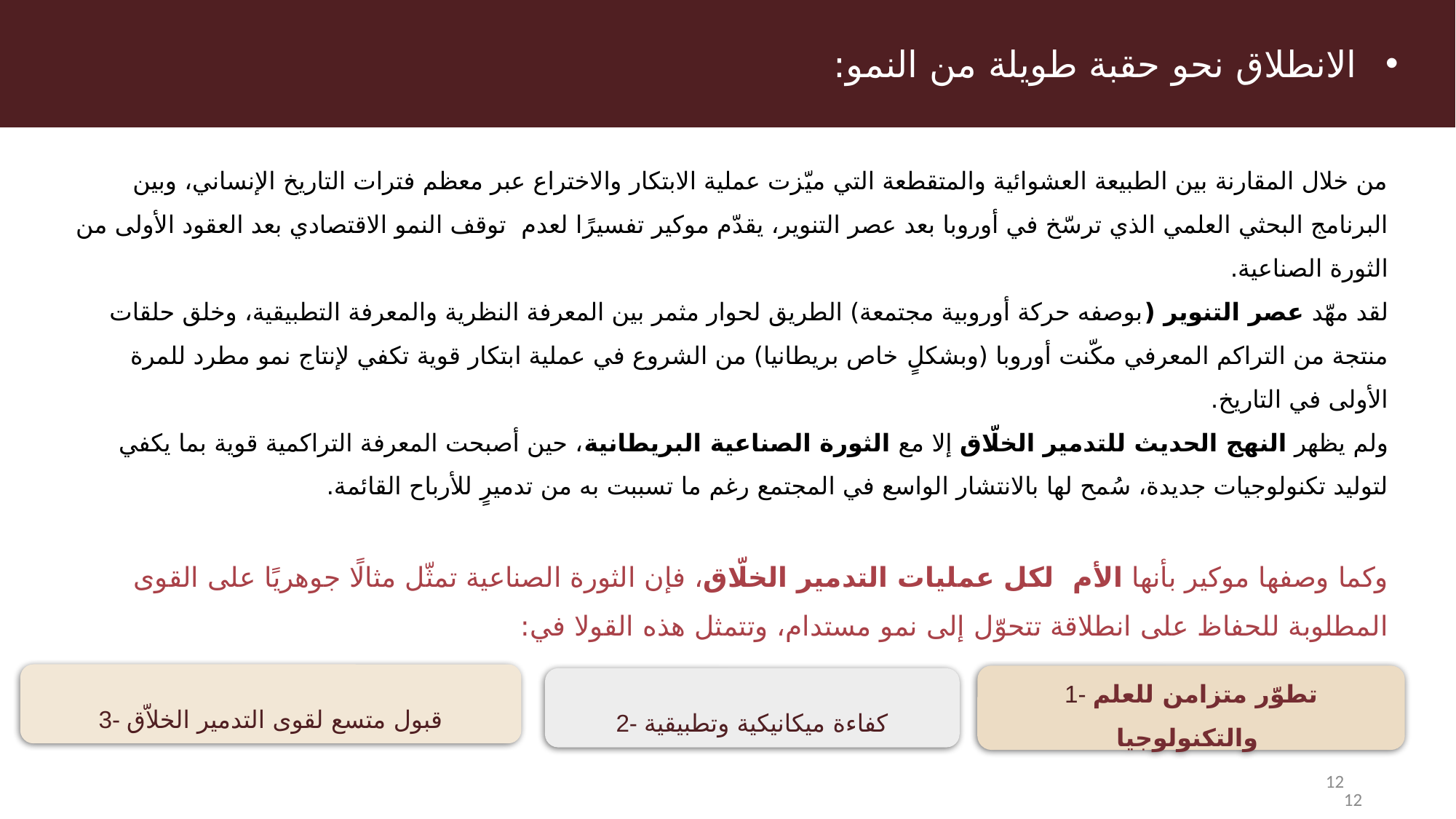

الانطلاق نحو حقبة طويلة من النمو:
من خلال المقارنة بين الطبيعة العشوائية والمتقطعة التي ميّزت عملية الابتكار والاختراع عبر معظم فترات التاريخ الإنساني، وبين البرنامج البحثي العلمي الذي ترسّخ في أوروبا بعد عصر التنوير، يقدّم موكير تفسيرًا لعدم  توقف النمو الاقتصادي بعد العقود الأولى من الثورة الصناعية.
لقد مهّد عصر التنوير (بوصفه حركة أوروبية مجتمعة) الطريق لحوار مثمر بين المعرفة النظرية والمعرفة التطبيقية، وخلق حلقات منتجة من التراكم المعرفي مكّنت أوروبا (وبشكلٍ خاص بريطانيا) من الشروع في عملية ابتكار قوية تكفي لإنتاج نمو مطرد للمرة الأولى في التاريخ.
ولم يظهر النهج الحديث للتدمير الخلّاق إلا مع الثورة الصناعية البريطانية، حين أصبحت المعرفة التراكمية قوية بما يكفي لتوليد تكنولوجيات جديدة، سُمح لها بالانتشار الواسع في المجتمع رغم ما تسببت به من تدميرٍ للأرباح القائمة.

وكما وصفها موكير بأنها الأم  لكل عمليات التدمير الخلّاق، فإن الثورة الصناعية تمثّل مثالًا جوهريًا على القوى المطلوبة للحفاظ على انطلاقة تتحوّل إلى نمو مستدام، وتتمثل هذه القولا في:

3- قبول متسع لقوى التدمير الخلاّق
1- تطوّر متزامن للعلم والتكنولوجيا
2- كفاءة ميكانيكية وتطبيقية
12
12